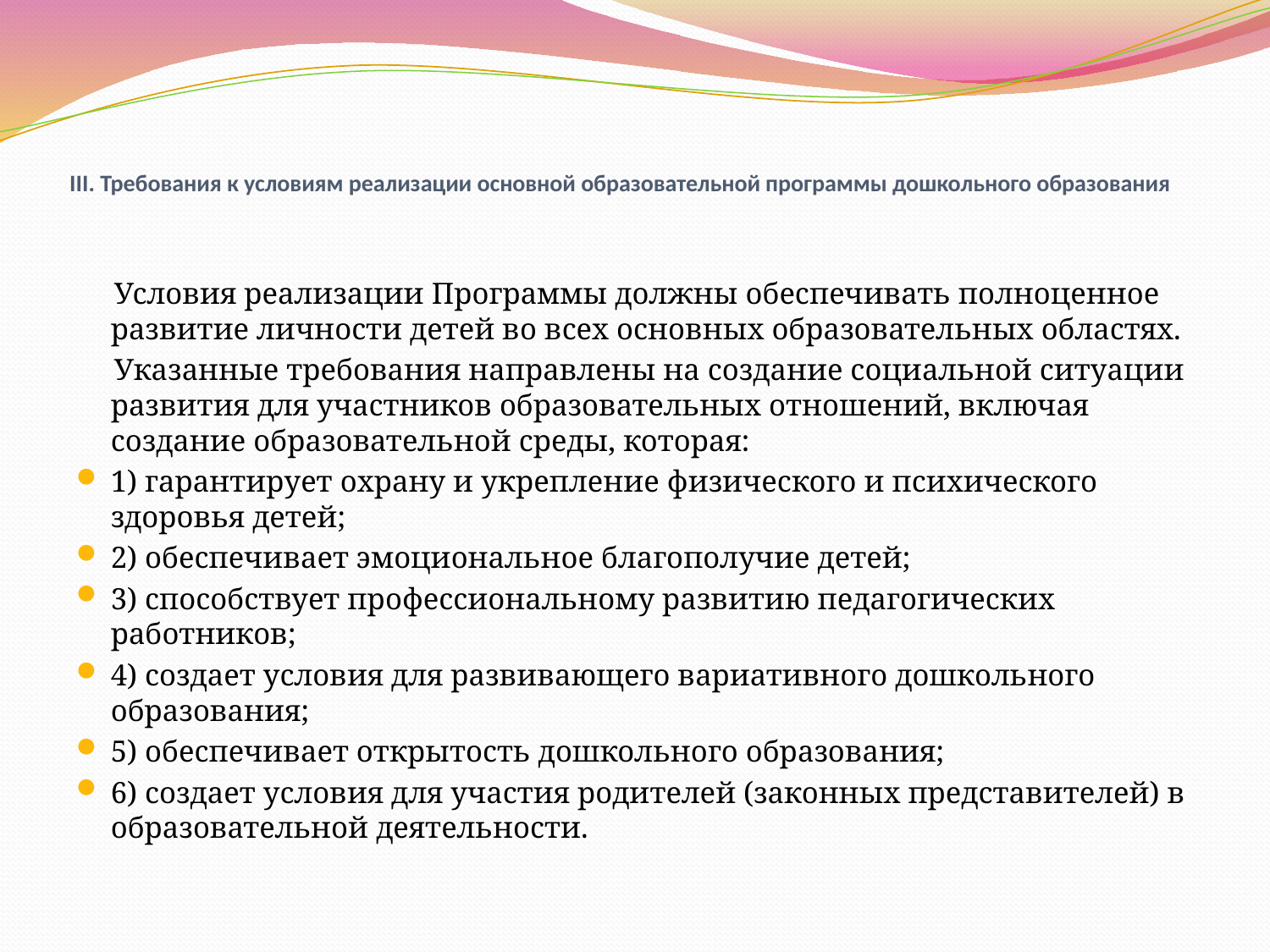

# III. Требования к условиям реализации основной образовательной программы дошкольного образования
     Условия реализации Программы должны обеспечивать полноценное развитие личности детей во всех основных образовательных областях.
     Указанные требования направлены на создание социальной ситуации развития для участников образовательных отношений, включая создание образовательной среды, которая:
1) гарантирует охрану и укрепление физического и психического здоровья детей;
2) обеспечивает эмоциональное благополучие детей;
3) способствует профессиональному развитию педагогических работников;
4) создает условия для развивающего вариативного дошкольного образования;
5) обеспечивает открытость дошкольного образования;
6) создает условия для участия родителей (законных представителей) в образовательной деятельности.